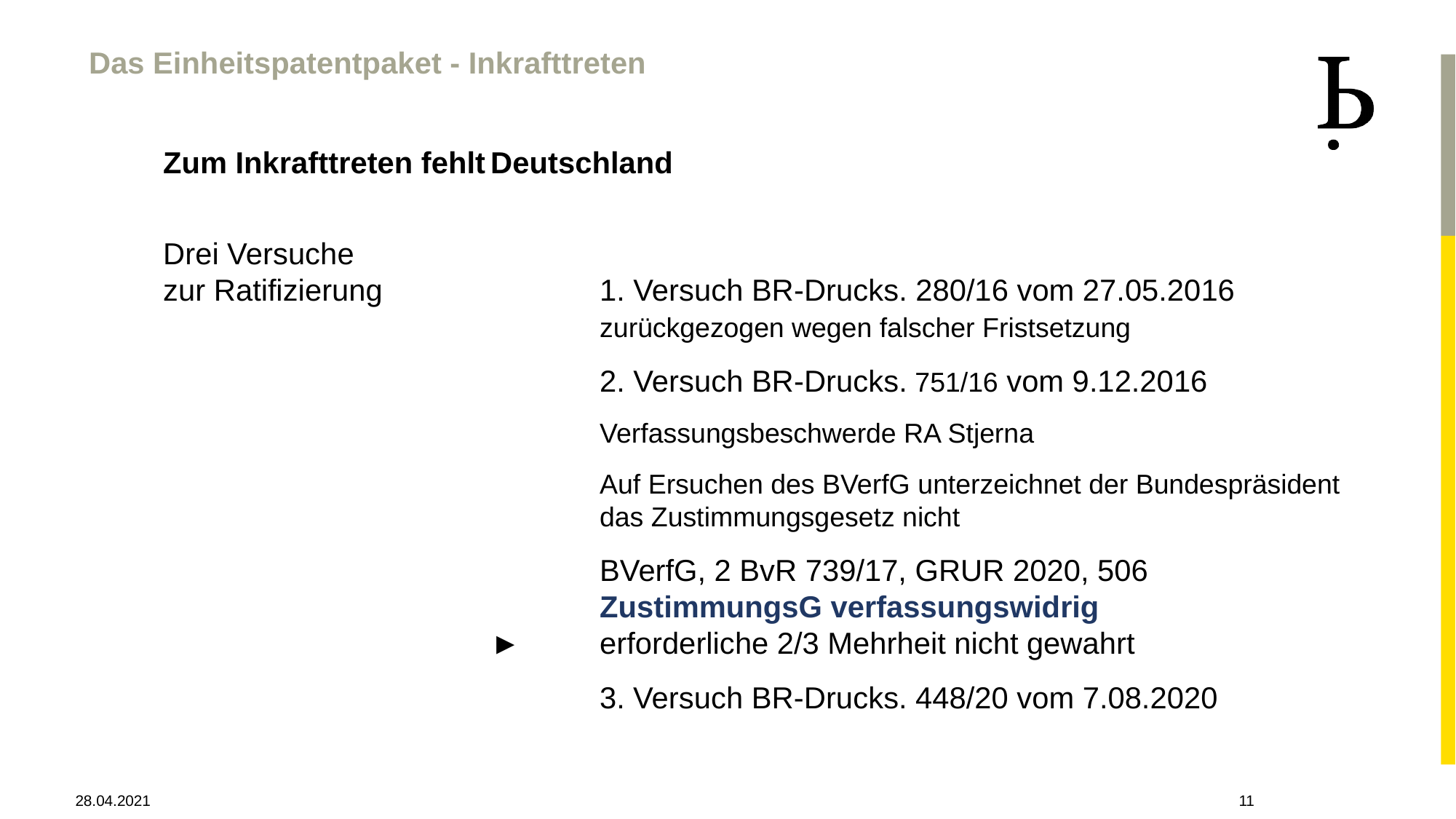

Das Einheitspatentpaket - Inkrafttreten
Zum Inkrafttreten fehlt	Deutschland
Drei Versuche
zur Ratifizierung		1. Versuch BR-Drucks. 280/16 vom 27.05.2016
				zurückgezogen wegen falscher Fristsetzung
				2. Versuch BR-Drucks. 751/16 vom 9.12.2016
				Verfassungsbeschwerde RA Stjerna
				Auf Ersuchen des BVerfG unterzeichnet der Bundespräsident					das Zustimmungsgesetz nicht
				BVerfG, 2 BvR 739/17, GRUR 2020, 506
				ZustimmungsG verfassungswidrig
			►	erforderliche 2/3 Mehrheit nicht gewahrt
				3. Versuch BR-Drucks. 448/20 vom 7.08.2020
28.04.2021
11